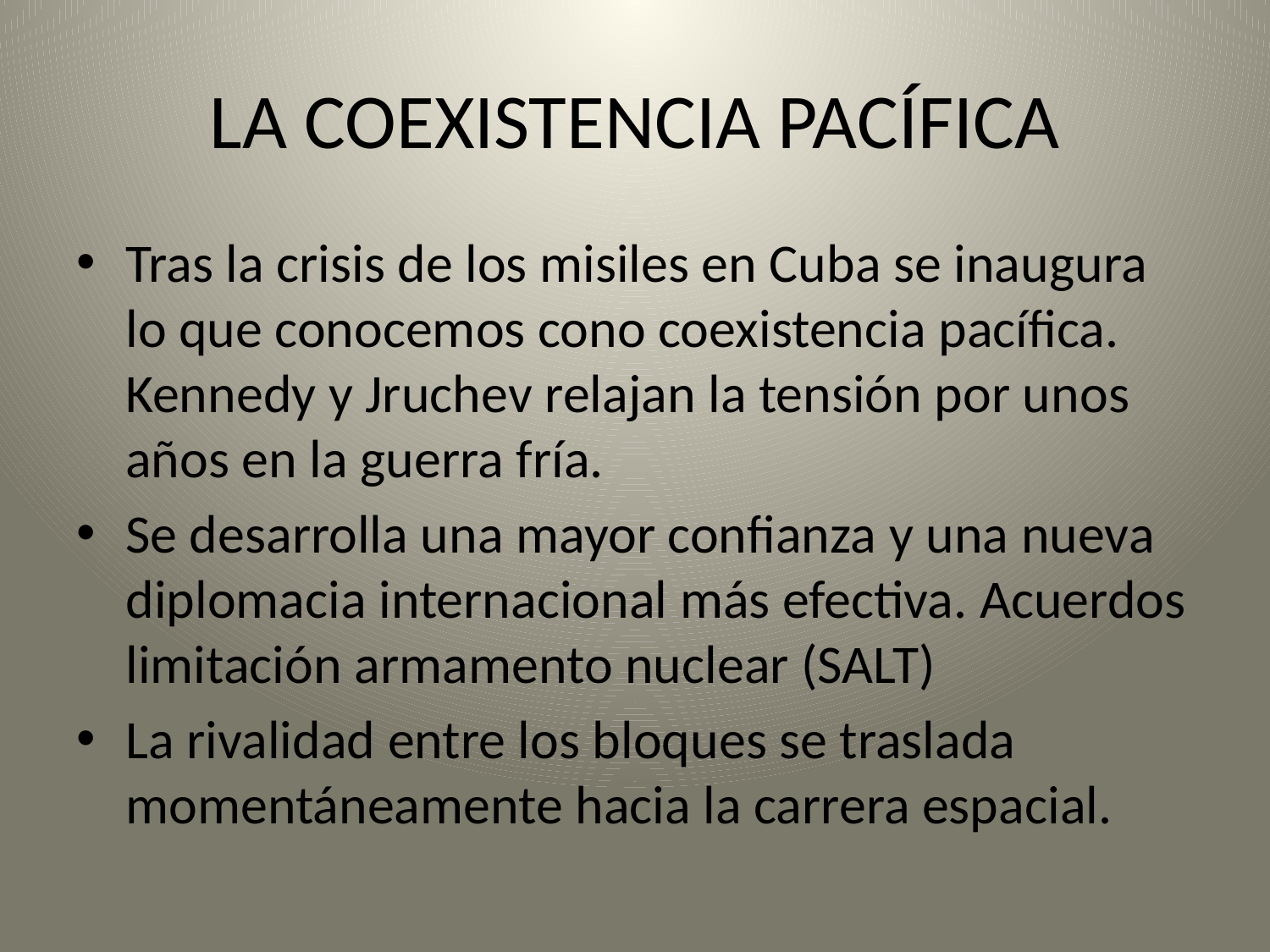

# LA COEXISTENCIA PACÍFICA
Tras la crisis de los misiles en Cuba se inaugura lo que conocemos cono coexistencia pacífica.  Kennedy y Jruchev relajan la tensión por unos años en la guerra fría.
Se desarrolla una mayor confianza y una nueva diplomacia internacional más efectiva. Acuerdos limitación armamento nuclear (SALT)
La rivalidad entre los bloques se traslada momentáneamente hacia la carrera espacial.